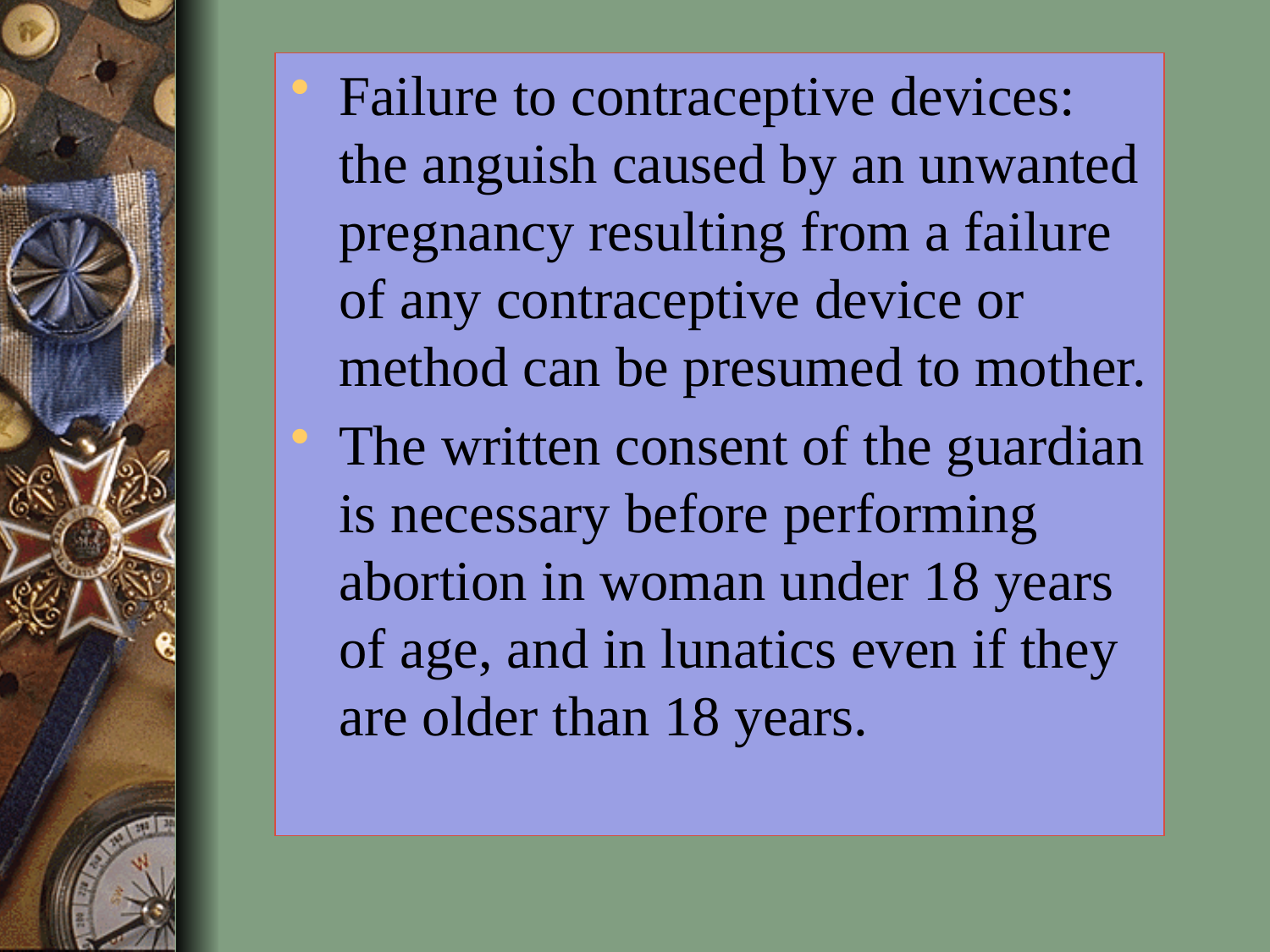

Failure to contraceptive devices: the anguish caused by an unwanted pregnancy resulting from a failure of any contraceptive device or method can be presumed to mother.
The written consent of the guardian is necessary before performing abortion in woman under 18 years of age, and in lunatics even if they are older than 18 years.